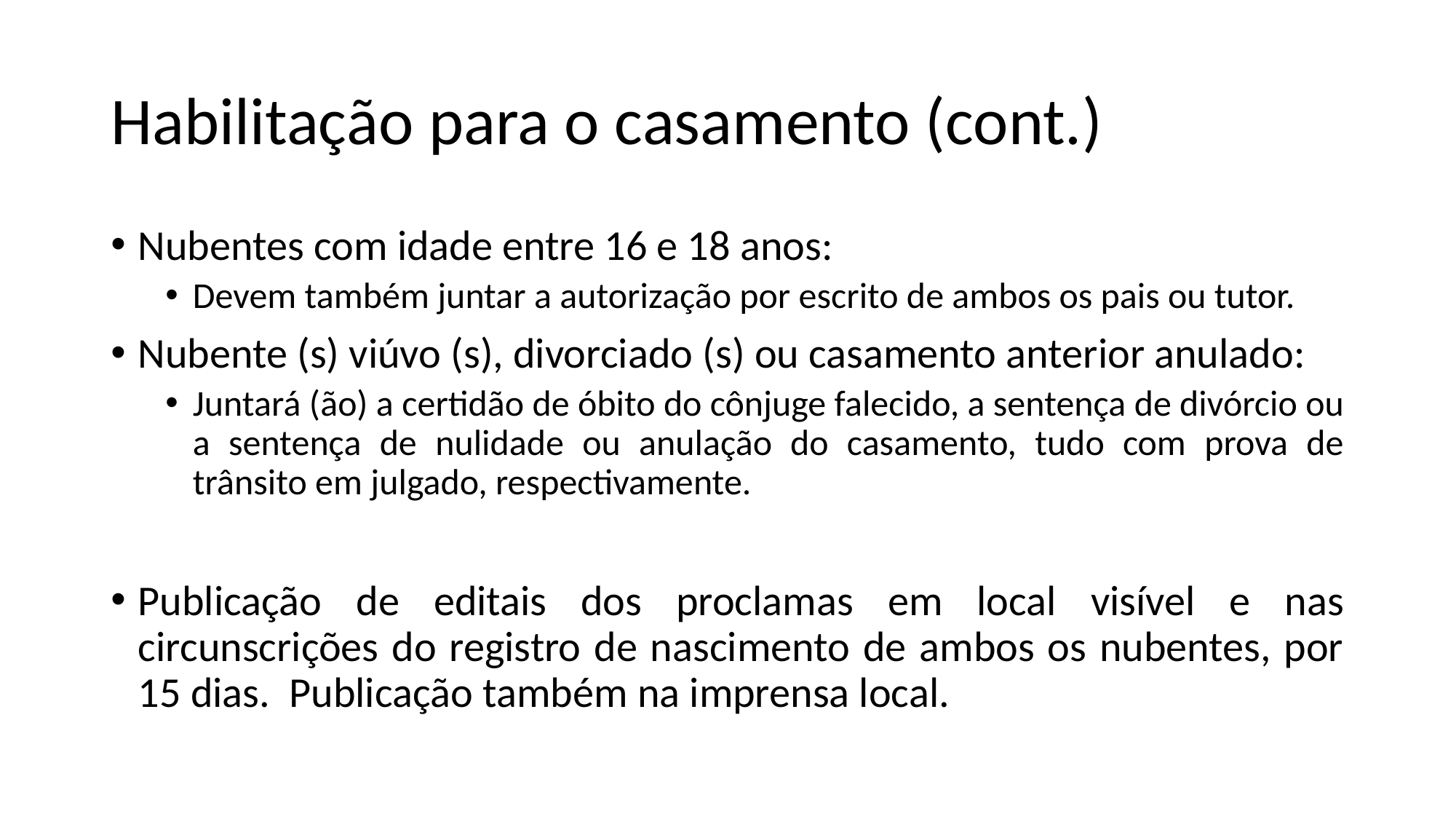

# Habilitação para o casamento (cont.)
Nubentes com idade entre 16 e 18 anos:
Devem também juntar a autorização por escrito de ambos os pais ou tutor.
Nubente (s) viúvo (s), divorciado (s) ou casamento anterior anulado:
Juntará (ão) a certidão de óbito do cônjuge falecido, a sentença de divórcio ou a sentença de nulidade ou anulação do casamento, tudo com prova de trânsito em julgado, respectivamente.

Publicação de editais dos proclamas em local visível e nas circunscrições do registro de nascimento de ambos os nubentes, por 15 dias.  Publicação também na imprensa local.